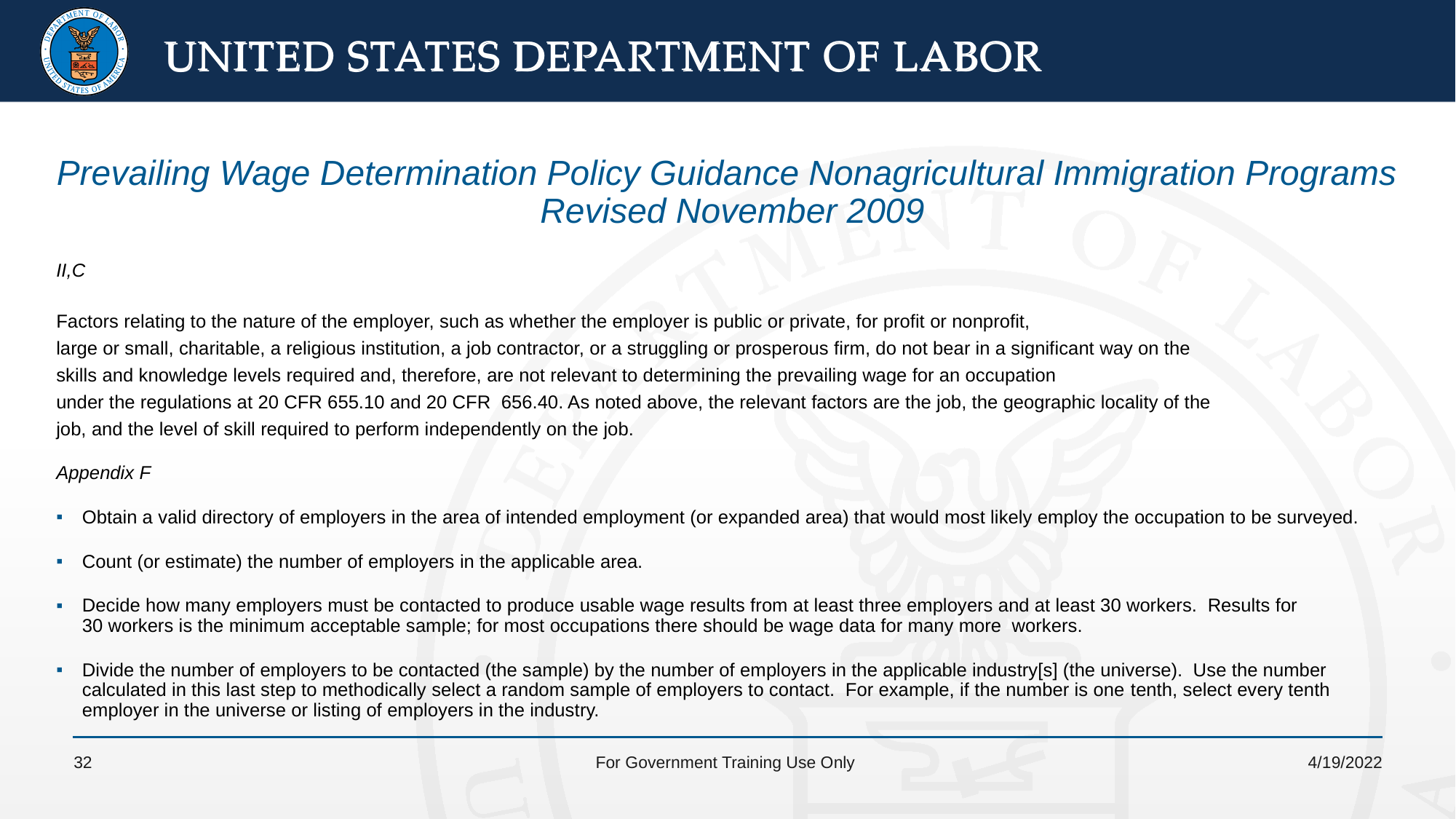

# Prevailing Wage Determination Policy Guidance Nonagricultural Immigration Programs  Revised November 2009
II,C
Factors relating to the nature of the employer, such as whether the employer is public or private, for profit or nonprofit, large or small, charitable, a religious institution, a job contractor, or a struggling or prosperous firm, do not bear in a significant way on the skills and knowledge levels required and, therefore, are not relevant to determining the prevailing wage for an occupation under the regulations at 20 CFR 655.10 and 20 CFR  656.40. As noted above, the relevant factors are the job, the geographic locality of the  job, and the level of skill required to perform independently on the job.
Appendix F
Obtain a valid directory of employers in the area of intended employment (or expanded area) that would most likely employ the occupation to be surveyed.
Count (or estimate) the number of employers in the applicable area.
Decide how many employers must be contacted to produce usable wage results from at least three employers and at least 30 workers.  Results for 30 workers is the minimum acceptable sample; for most occupations there should be wage data for many more  workers.
Divide the number of employers to be contacted (the sample) by the number of employers in the applicable industry[s] (the universe).  Use the number calculated in this last step to methodically select a random sample of employers to contact.  For example, if the number is one ­tenth, select every tenth employer in the universe or listing of employers in the industry.
32
For Government Training Use Only
4/19/2022